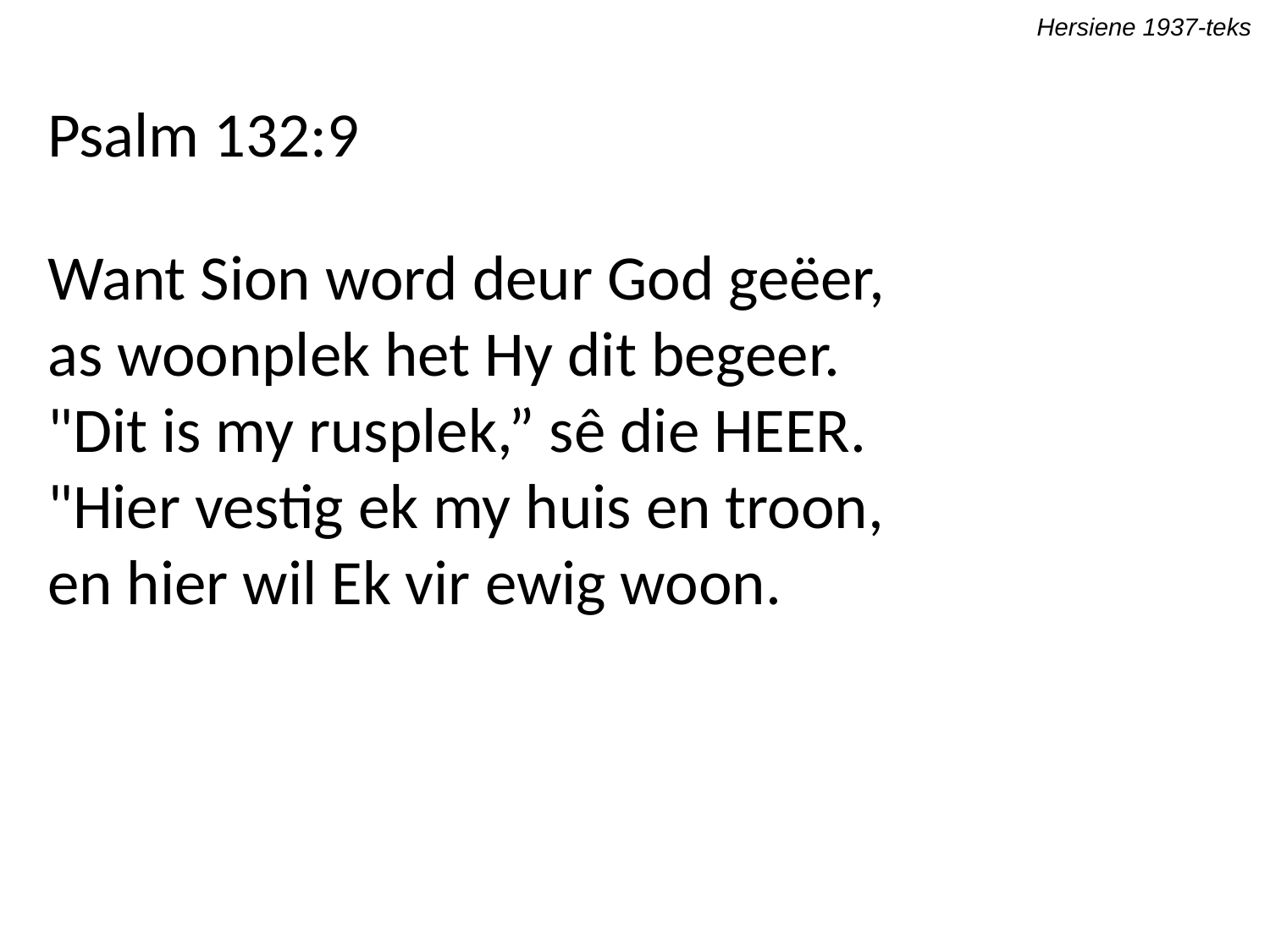

Hersiene 1937-teks
Psalm 132:9

Want Sion word deur God geëer,
as woonplek het Hy dit begeer.
"Dit is my rusplek,” sê die Heer.
"Hier vestig ek my huis en troon,
en hier wil Ek vir ewig woon.